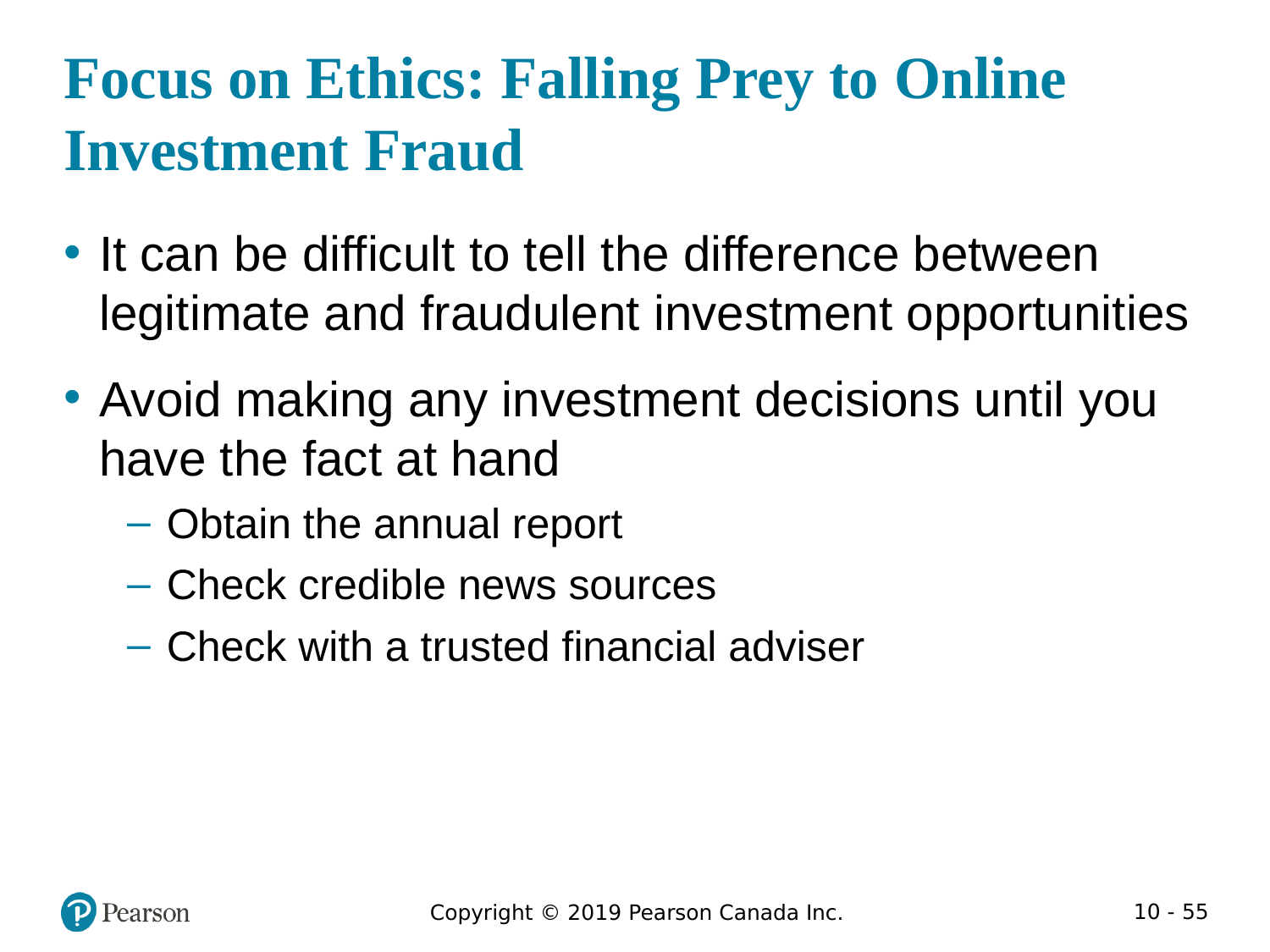

# Focus on Ethics: Falling Prey to Online Investment Fraud
It can be difficult to tell the difference between legitimate and fraudulent investment opportunities
Avoid making any investment decisions until you have the fact at hand
Obtain the annual report
Check credible news sources
Check with a trusted financial adviser